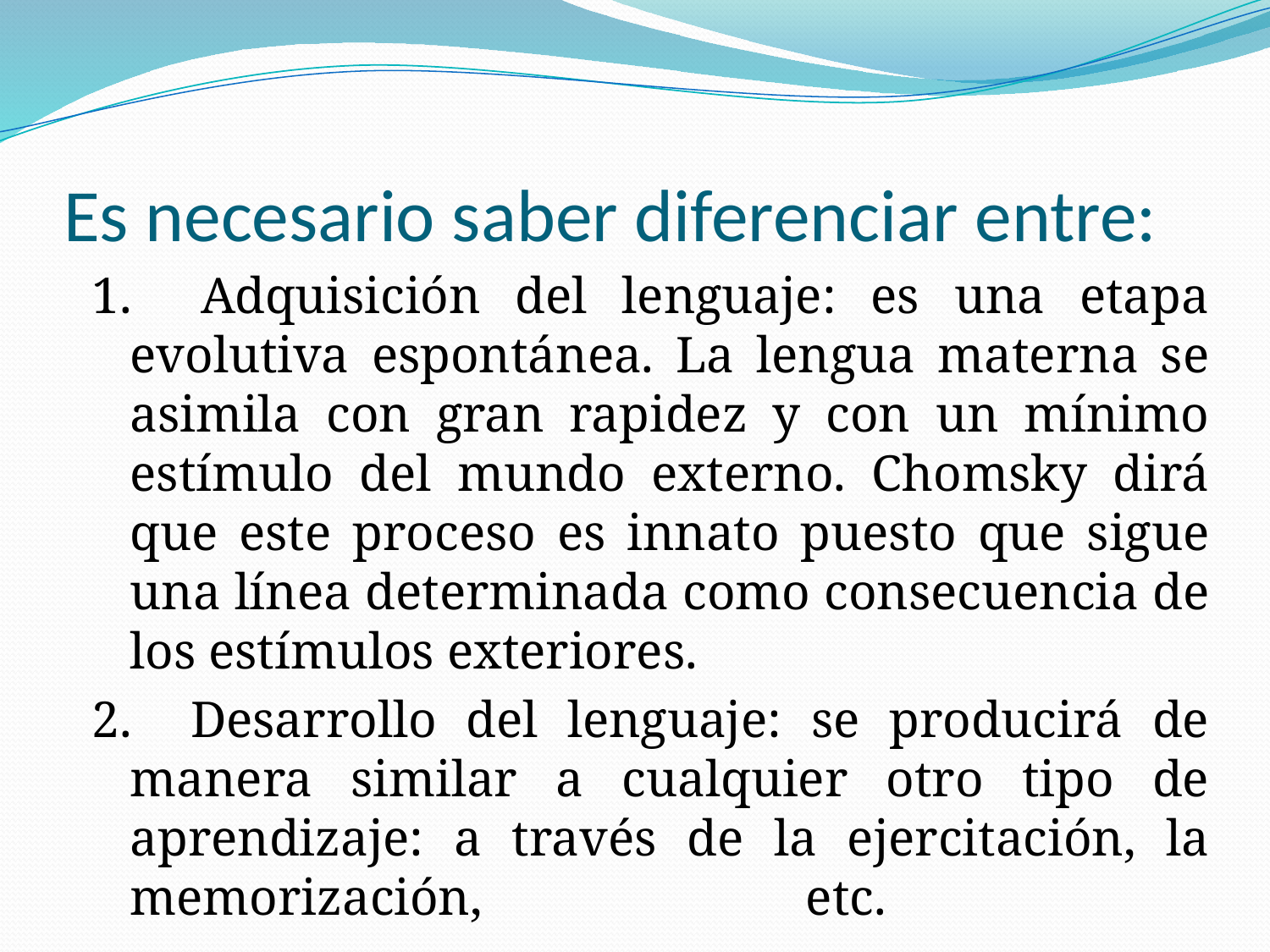

# Es necesario saber diferenciar entre:
1.  Adquisición del lenguaje: es una etapa evolutiva espontánea. La lengua materna se asimila con gran rapidez y con un mínimo estímulo del mundo externo. Chomsky dirá que este proceso es innato puesto que sigue una línea determinada como consecuencia de los estímulos exteriores.
2.  Desarrollo del lenguaje: se producirá de manera similar a cualquier otro tipo de aprendizaje: a través de la ejercitación, la memorización, etc.